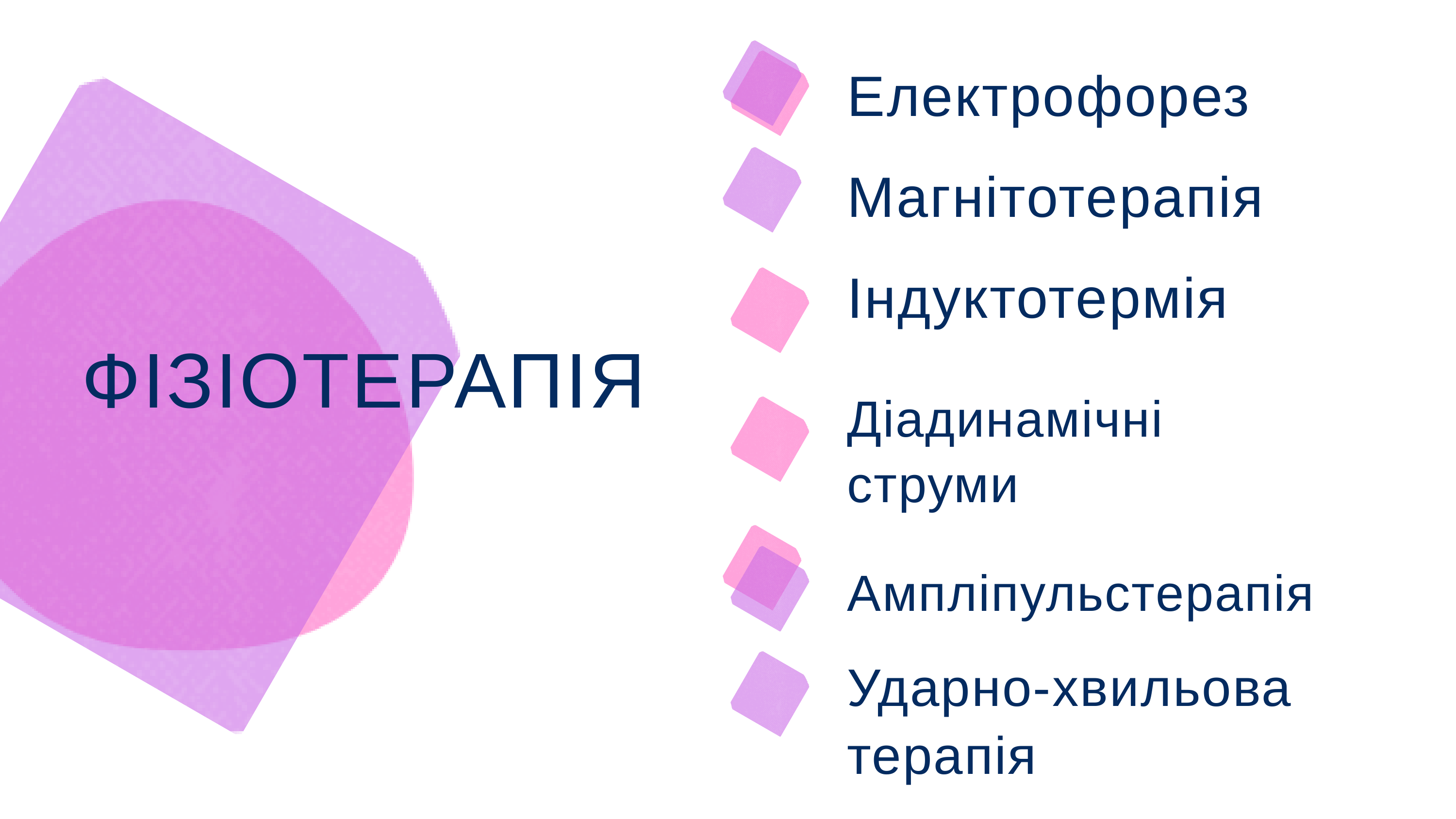

Електрофорез

Магнітотерапія

Індуктотермія

ФІЗІОТЕРАПІЯ
Діадинамічні струми

Ампліпульстерапія

Ударно-хвильова терапія